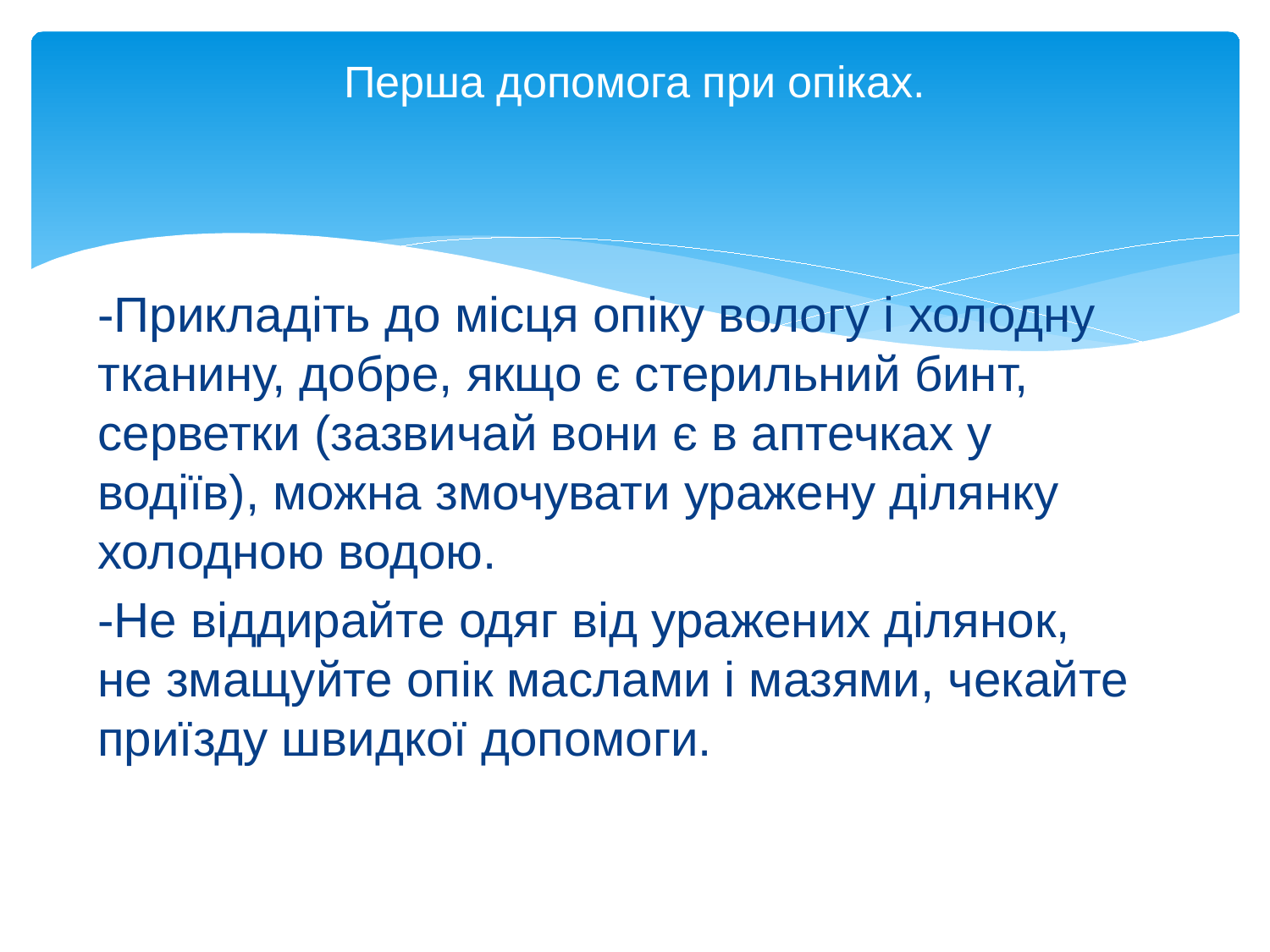

# Перша допомога при опіках.

-Прикладіть до місця опіку вологу і холодну тканину, добре, якщо є стерильний бинт, серветки (зазвичай вони є в аптечках у водіїв), можна змочувати уражену ділянку холодною водою.
-Не віддирайте одяг від уражених ділянок, не змащуйте опік маслами і мазями, чекайте приїзду швидкої допомоги.